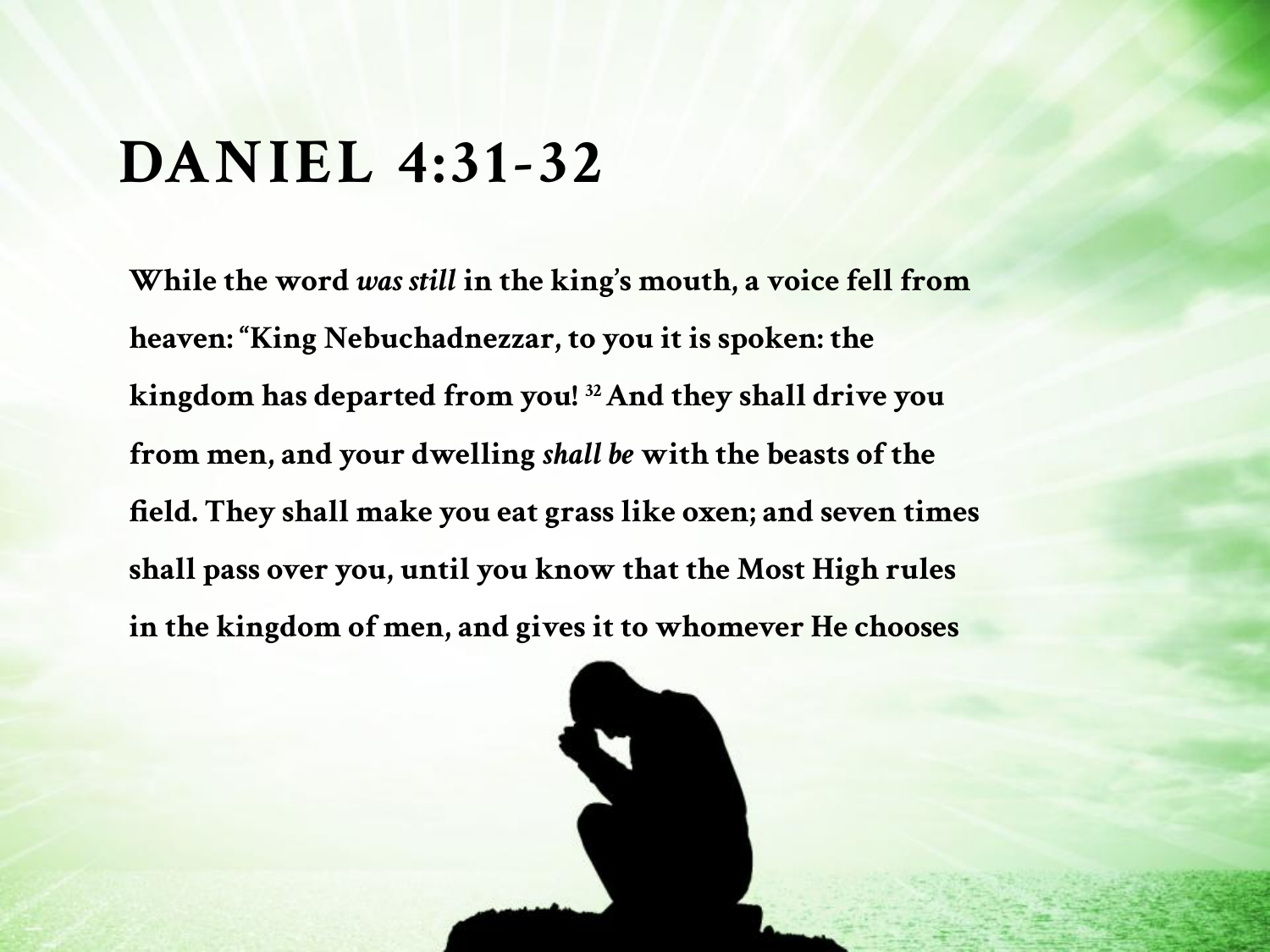

# Daniel 4:31-32
While the word was still in the king’s mouth, a voice fell from heaven: “King Nebuchadnezzar, to you it is spoken: the kingdom has departed from you! 32 And they shall drive you from men, and your dwelling shall be with the beasts of the field. They shall make you eat grass like oxen; and seven times shall pass over you, until you know that the Most High rules in the kingdom of men, and gives it to whomever He chooses